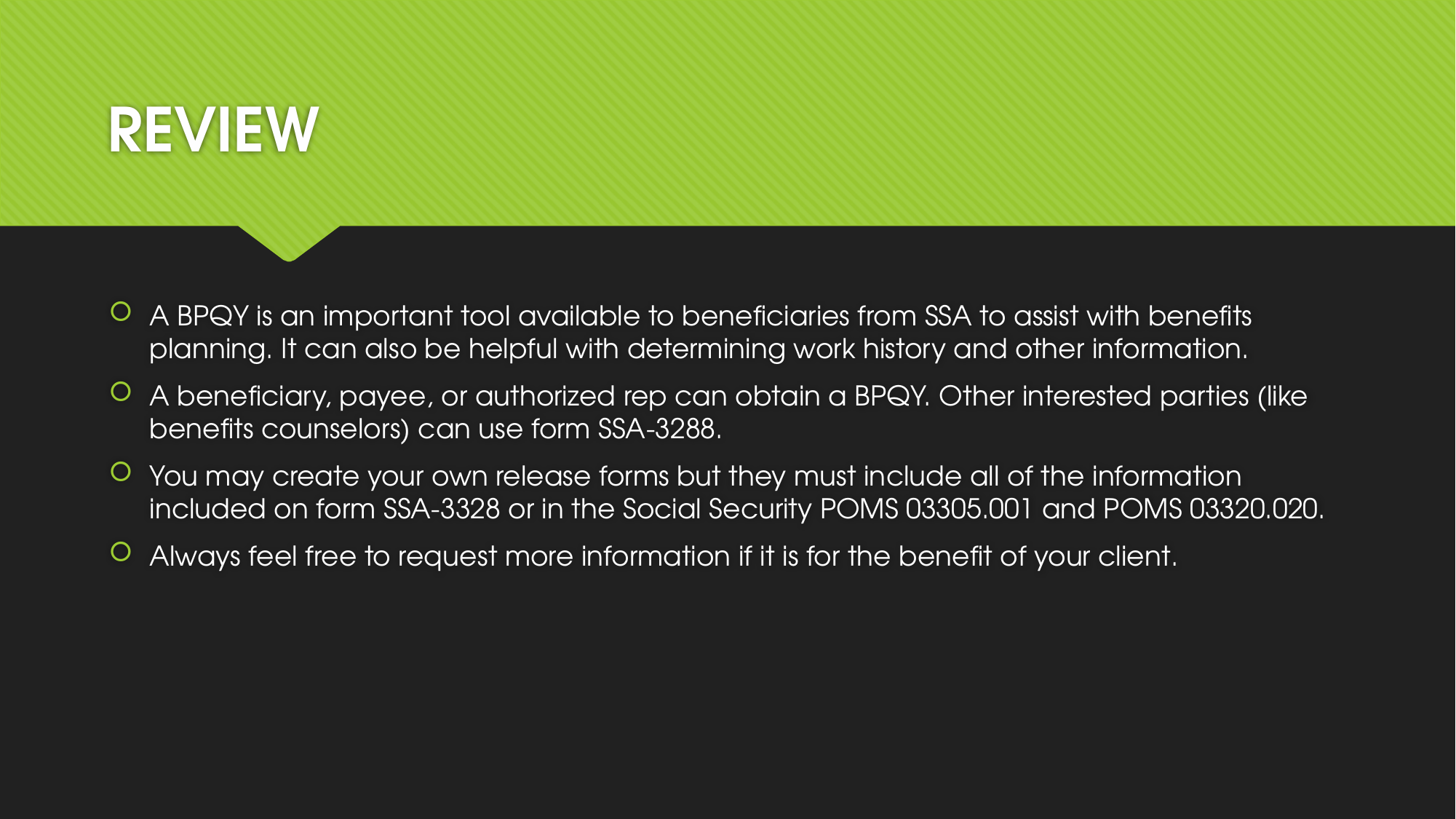

# REVIEW
A BPQY is an important tool available to beneficiaries from SSA to assist with benefits planning. It can also be helpful with determining work history and other information.
A beneficiary, payee, or authorized rep can obtain a BPQY. Other interested parties (like benefits counselors) can use form SSA-3288.
You may create your own release forms but they must include all of the information included on form SSA-3328 or in the Social Security POMS 03305.001 and POMS 03320.020.
Always feel free to request more information if it is for the benefit of your client.